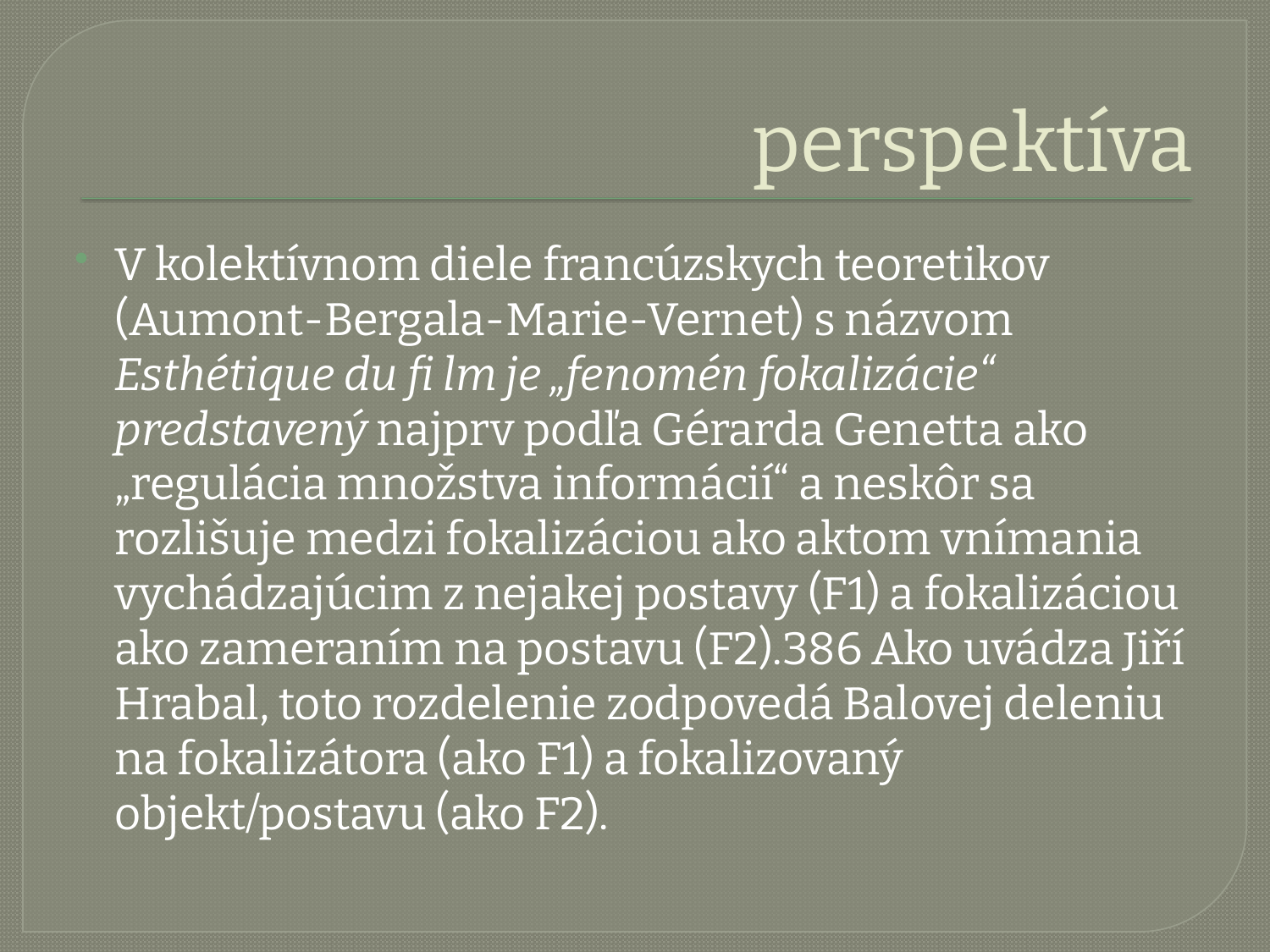

# perspektíva
V kolektívnom diele francúzskych teoretikov (Aumont-Bergala-Marie-Vernet) s názvom Esthétique du fi lm je „fenomén fokalizácie“ predstavený najprv podľa Gérarda Genetta ako „regulácia množstva informácií“ a neskôr sa rozlišuje medzi fokalizáciou ako aktom vnímania vychádzajúcim z nejakej postavy (F1) a fokalizáciou ako zameraním na postavu (F2).386 Ako uvádza Jiří Hrabal, toto rozdelenie zodpovedá Balovej deleniu na fokalizátora (ako F1) a fokalizovaný objekt/postavu (ako F2).